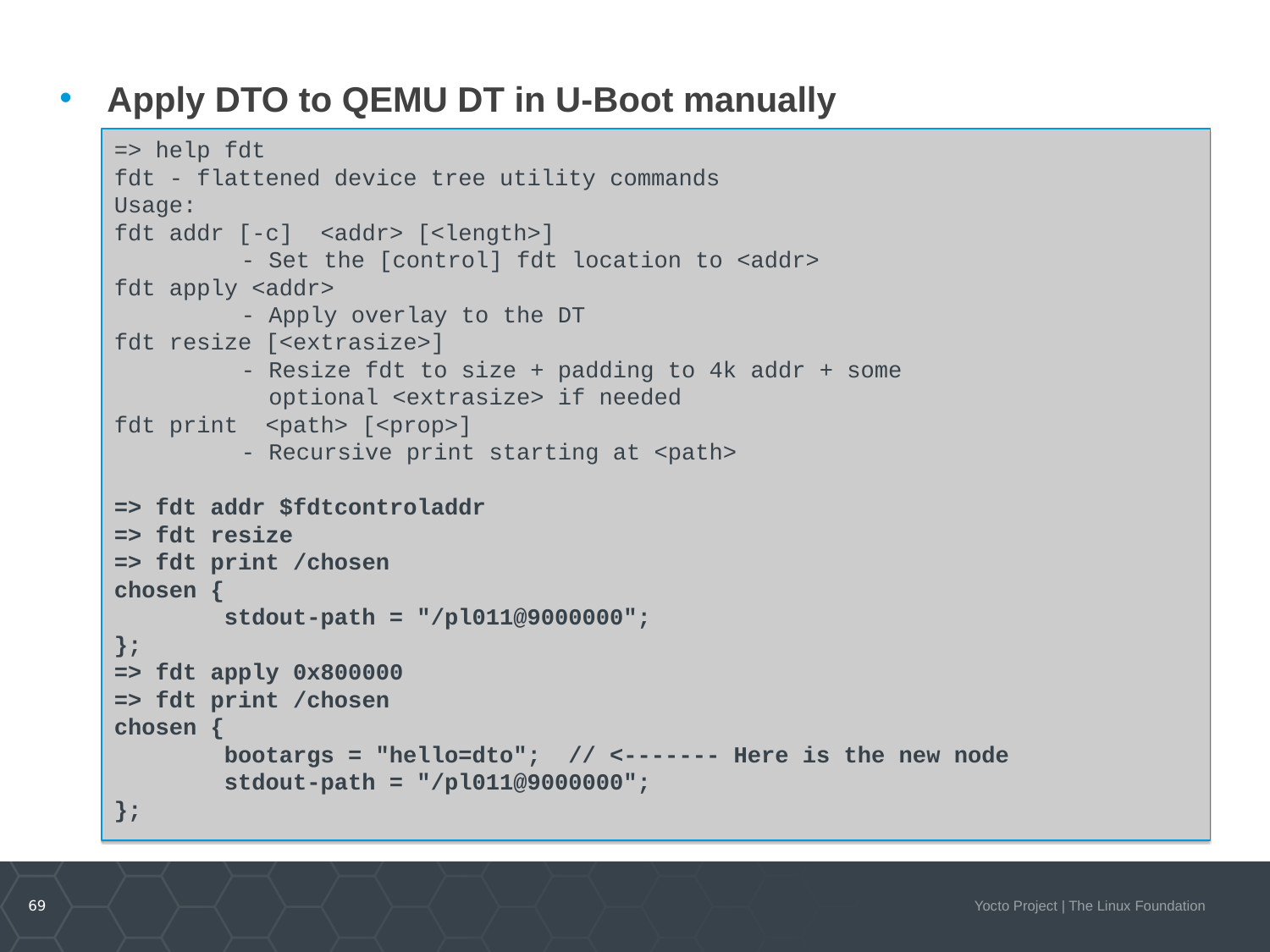

DTO Hands-on 2/2
Apply DTO to QEMU DT in U-Boot manually

=> help fdt
fdt - flattened device tree utility commands
Usage:
fdt addr [-c]  <addr> [<length>]
	- Set the [control] fdt location to <addr>
fdt apply <addr>
	- Apply overlay to the DT
fdt resize [<extrasize>]
	- Resize fdt to size + padding to 4k addr + some
	  optional <extrasize> if needed
fdt print  <path> [<prop>]
	- Recursive print starting at <path>

=> fdt addr $fdtcontroladdr
=> fdt resize
=> fdt print /chosen
chosen {
        stdout-path = "/pl011@9000000";
};
=> fdt apply 0x800000
=> fdt print /chosen
chosen {
        bootargs = "hello=dto";  // <------- Here is the new node
        stdout-path = "/pl011@9000000";
};